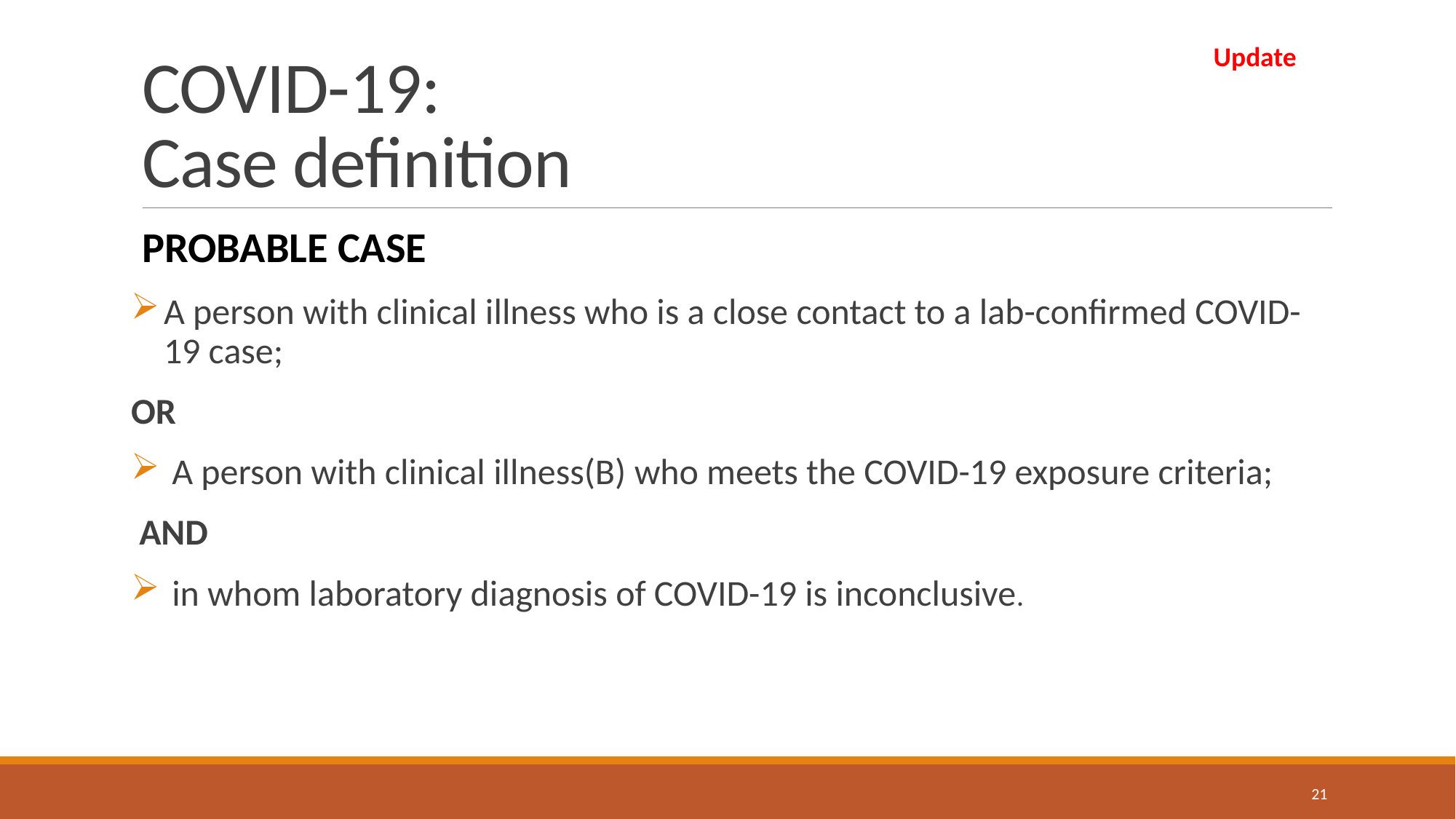

# COVID-19: Case definition
Update
PROBABLE CASE
A person with clinical illness who is a close contact to a lab-confirmed COVID-19 case;
OR
 A person with clinical illness(B) who meets the COVID-19 exposure criteria;
 AND
 in whom laboratory diagnosis of COVID-19 is inconclusive.
21